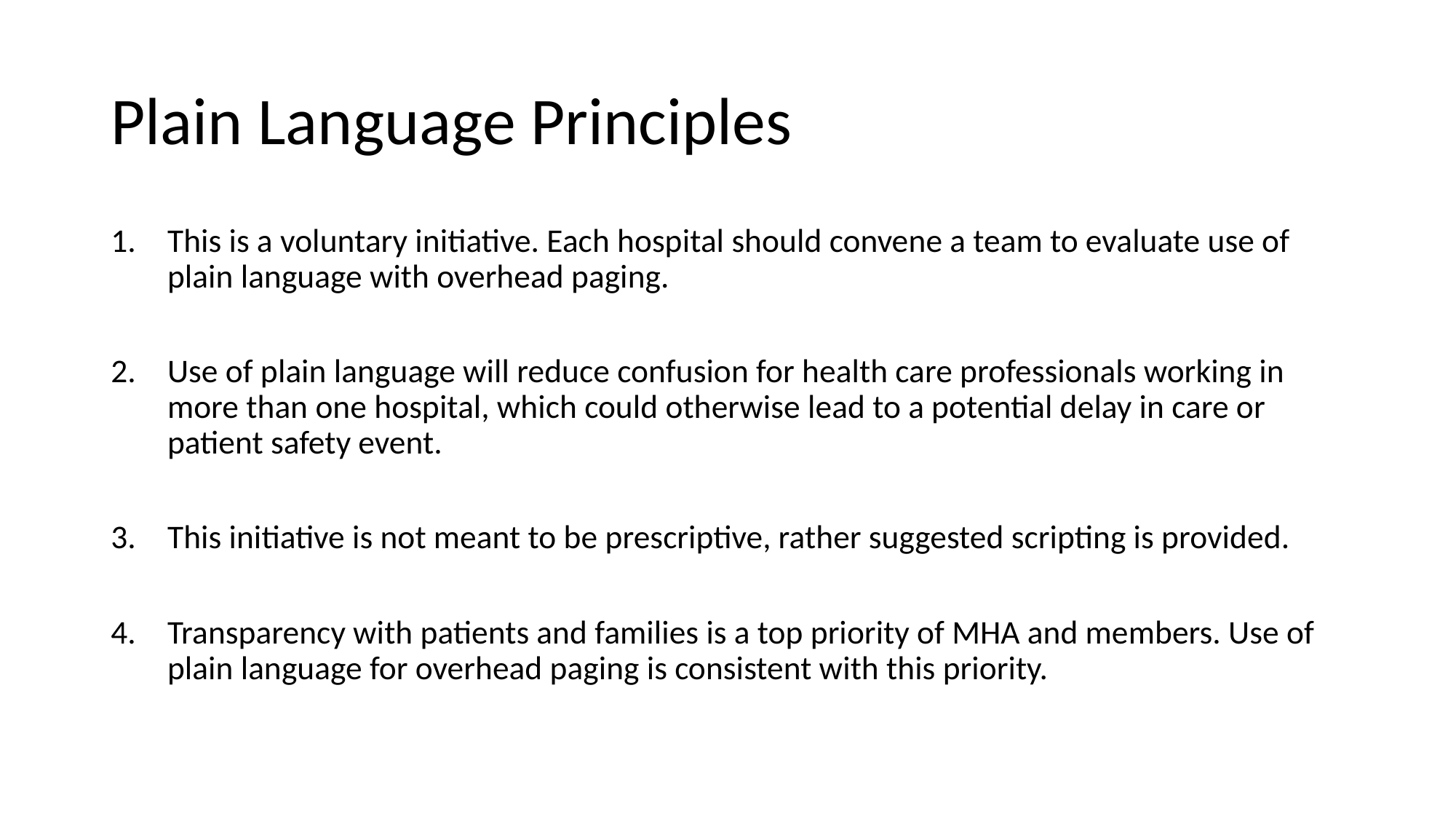

# Plain Language Principles
This is a voluntary initiative. Each hospital should convene a team to evaluate use of plain language with overhead paging.

Use of plain language will reduce confusion for health care professionals working in more than one hospital, which could otherwise lead to a potential delay in care or patient safety event.

This initiative is not meant to be prescriptive, rather suggested scripting is provided.

Transparency with patients and families is a top priority of MHA and members. Use of plain language for overhead paging is consistent with this priority.